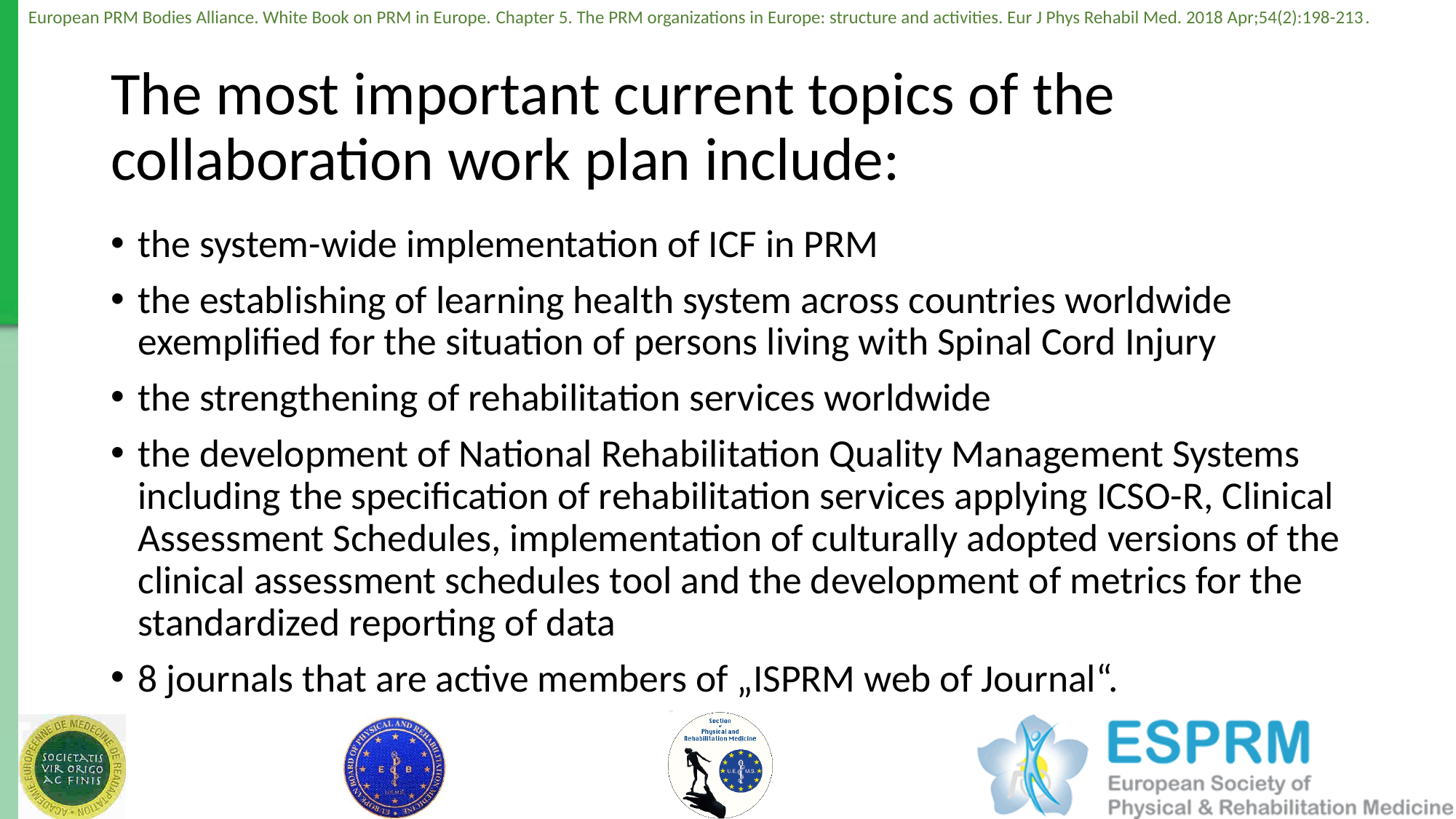

# The most important current topics of the collaboration work plan include:
the system-wide implementation of ICF in PRM
the establishing of learning health system across countries worldwide exemplified for the situation of persons living with Spinal Cord Injury
the strengthening of rehabilitation services worldwide
the development of National Rehabilitation Quality Management Systems including the specification of rehabilitation services applying ICSO-R, Clinical Assessment Schedules, implementation of culturally adopted versions of the clinical assessment schedules tool and the development of metrics for the standardized reporting of data
8 journals that are active members of „ISPRM web of Journal“.